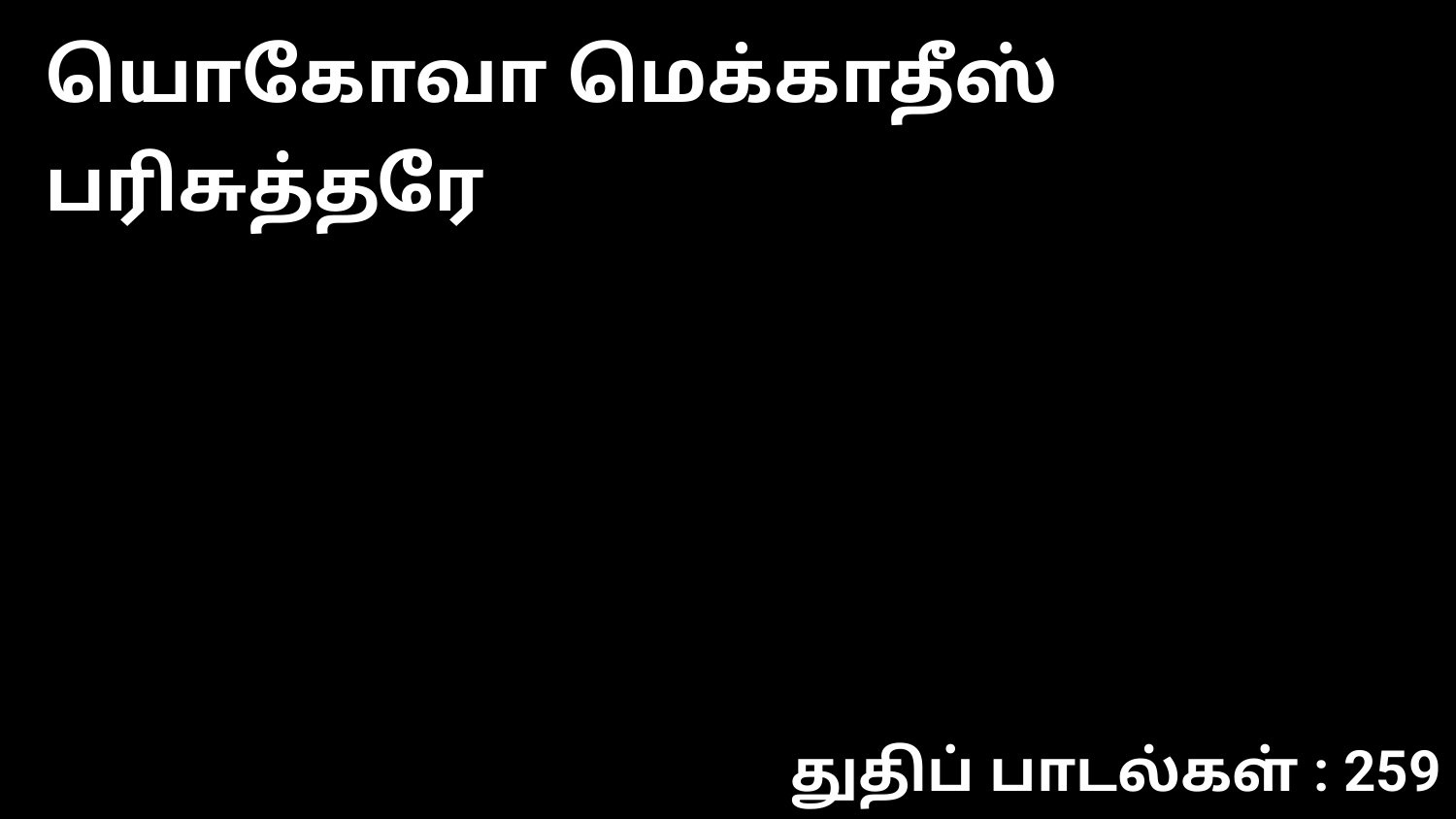

யொகோவா மெக்காதீஸ் பரிசுத்தரே
துதிப் பாடல்கள் : 259